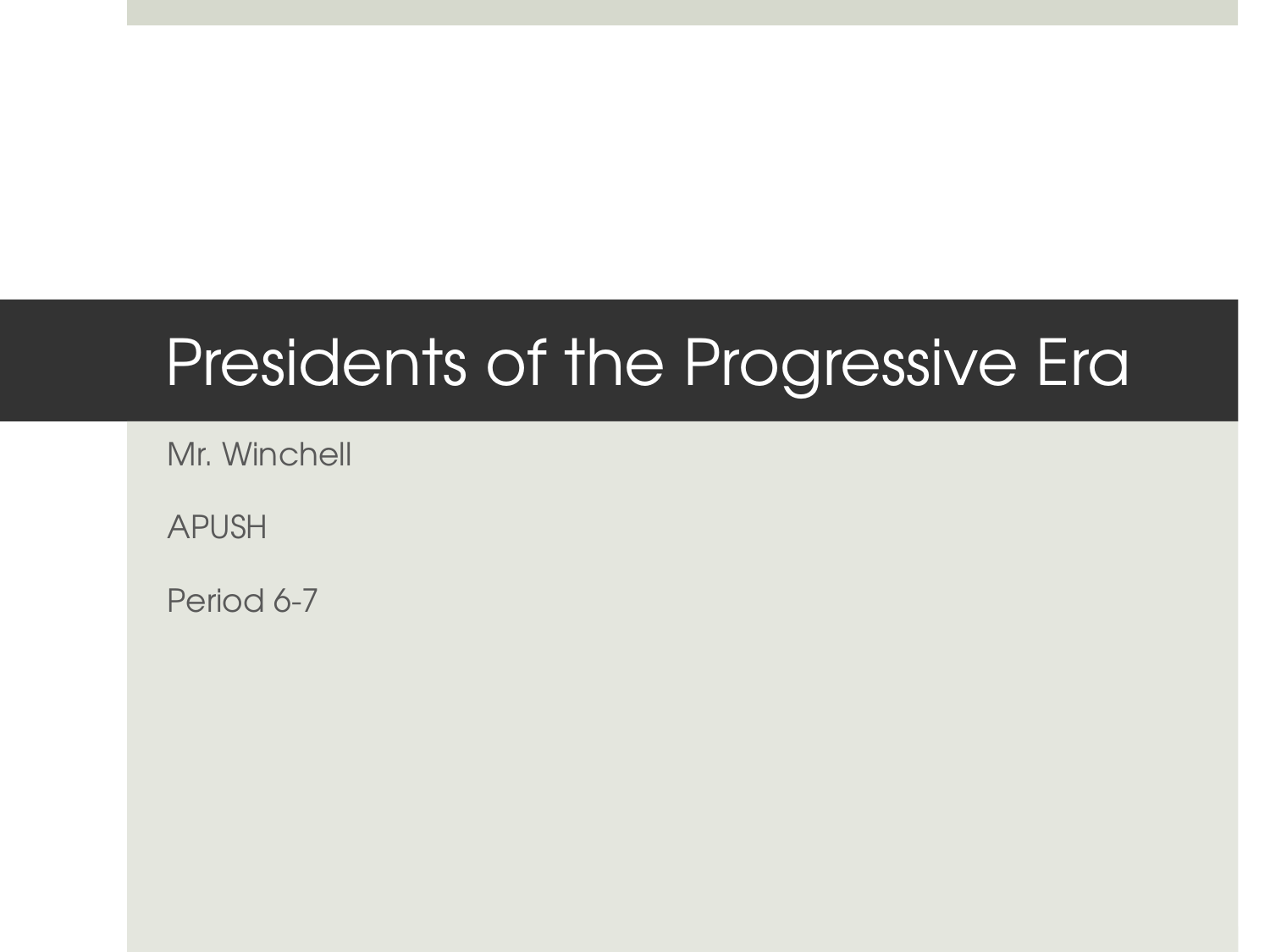

# Presidents of the Progressive Era
Mr. Winchell
APUSH
Period 6-7